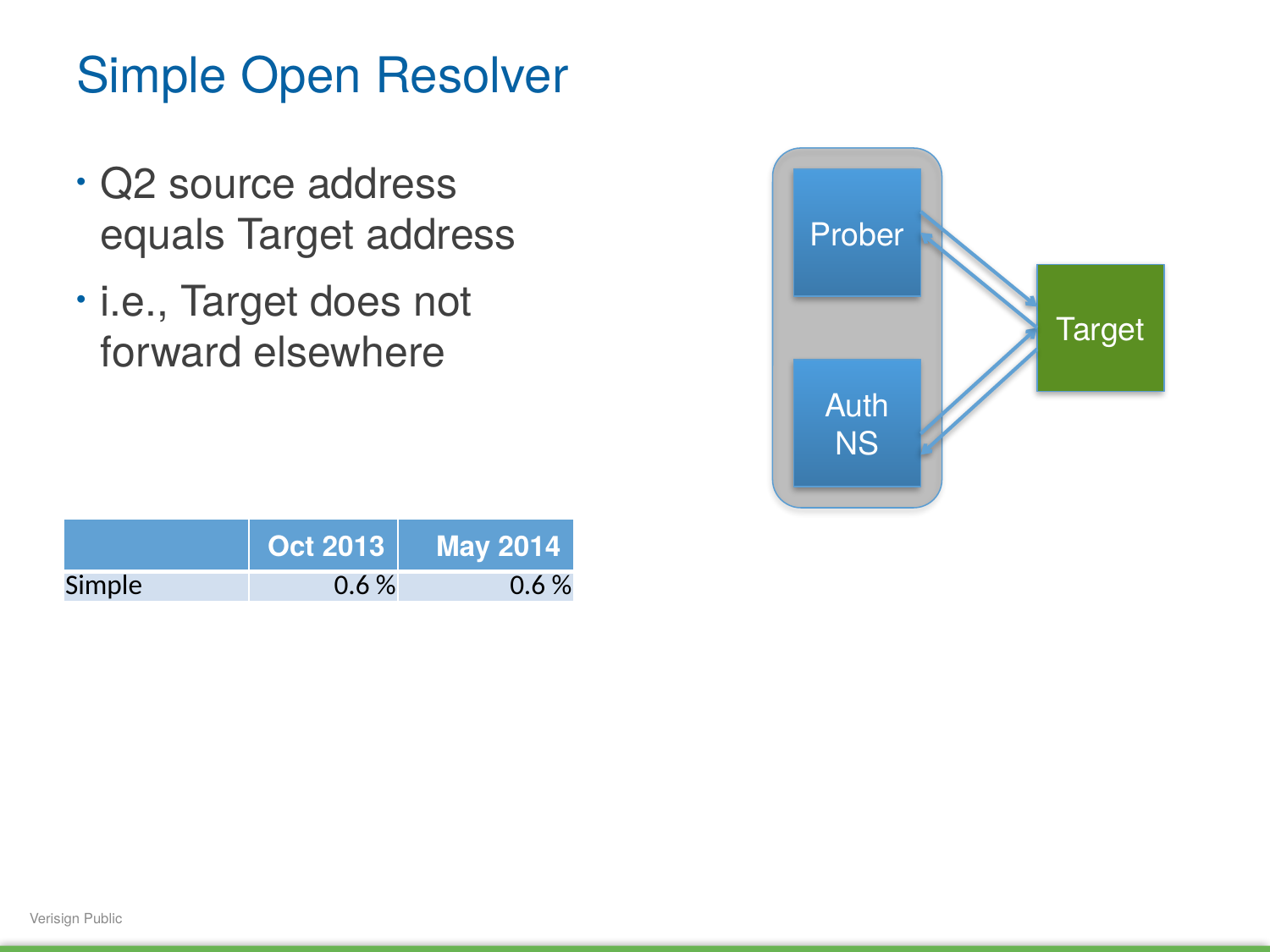

# Simple Open Resolver

Q2 source address equals Target address
i.e., Target does not forward elsewhere
Prober
Target
Auth
NS
|  | Oct 2013 | May 2014 |
| --- | --- | --- |
| Simple | 0.6 % | 0.6 % |